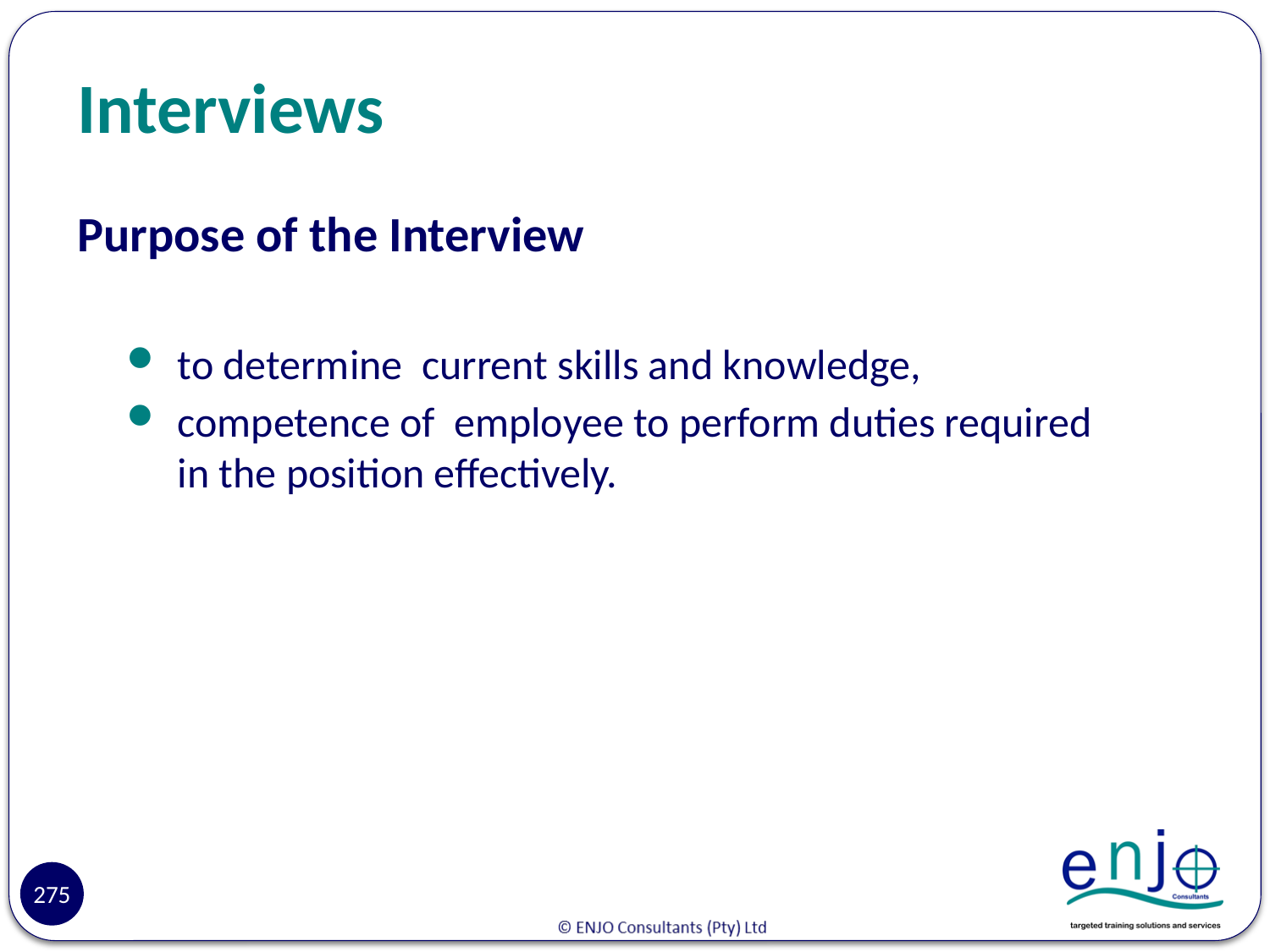

# Interviews
Purpose of the Interview

to determine  current skills and knowledge,
competence of  employee to perform duties required in the position effectively.

275